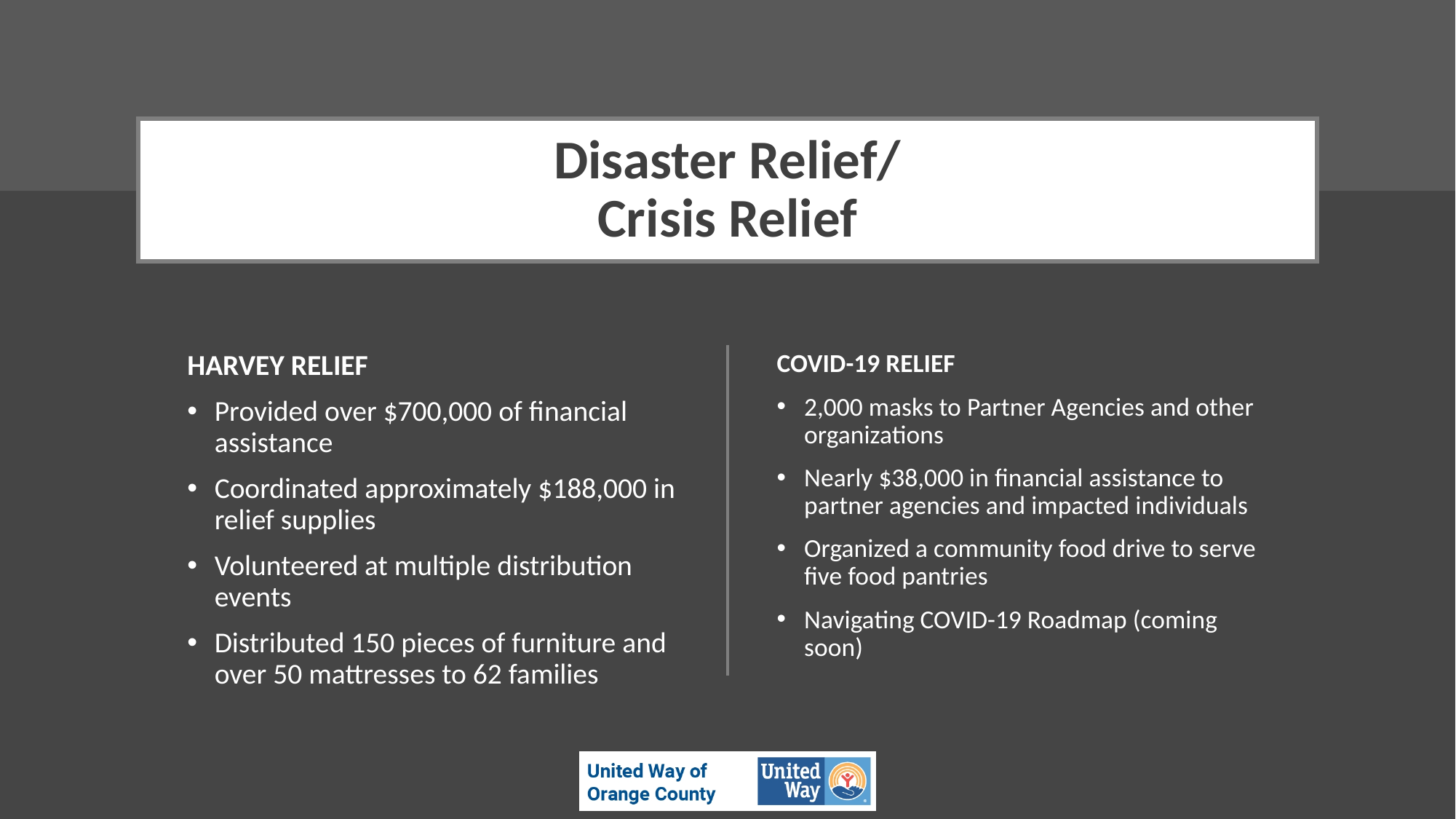

# Disaster Relief/ Crisis Relief
HARVEY RELIEF
Provided over $700,000 of financial assistance
Coordinated approximately $188,000 in relief supplies
Volunteered at multiple distribution events
Distributed 150 pieces of furniture and over 50 mattresses to 62 families

COVID-19 RELIEF
2,000 masks to Partner Agencies and other organizations
Nearly $38,000 in financial assistance to partner agencies and impacted individuals
Organized a community food drive to serve five food pantries
Navigating COVID-19 Roadmap (coming soon)